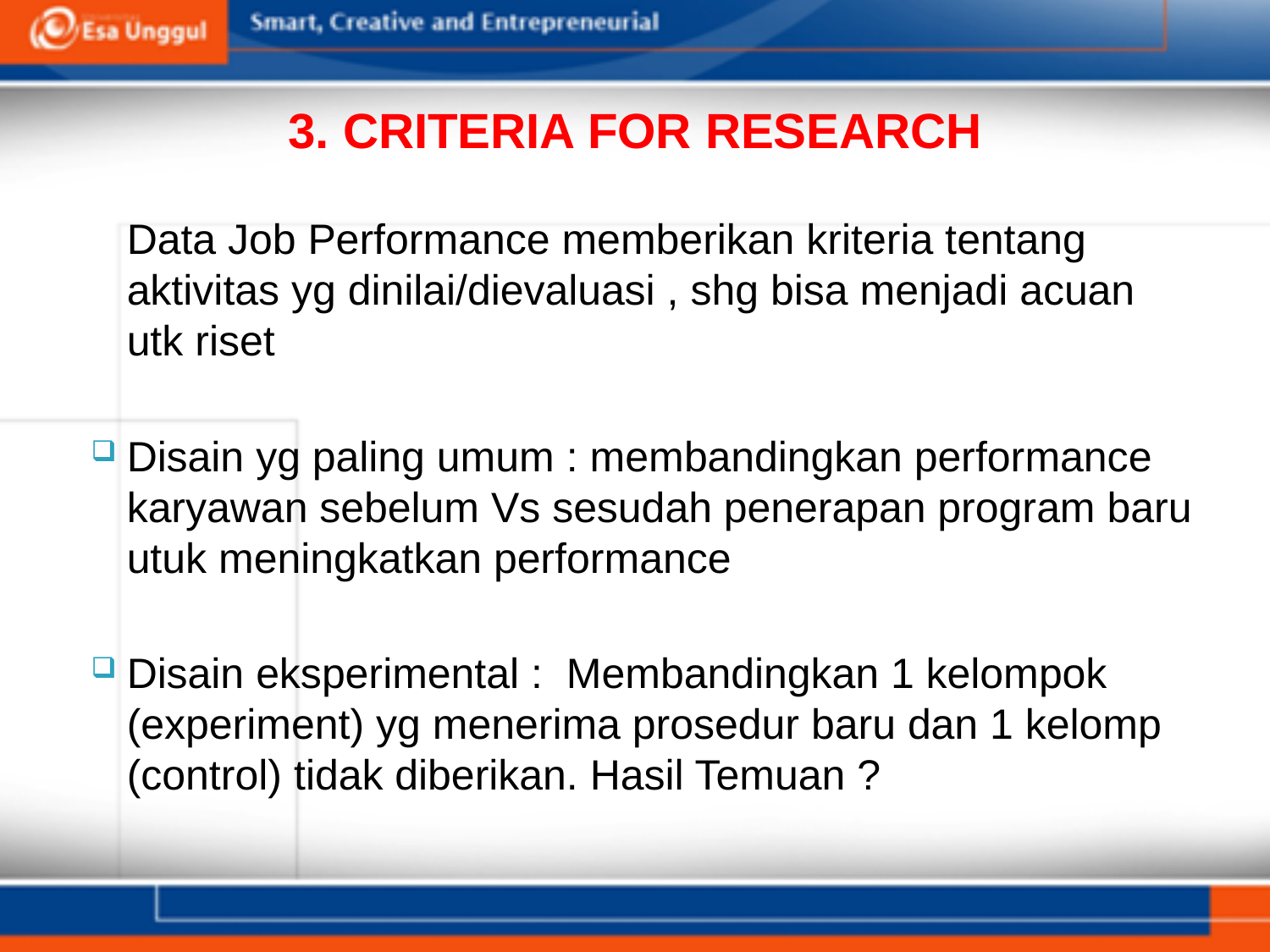

# 3. CRITERIA FOR RESEARCH
	Data Job Performance memberikan kriteria tentang aktivitas yg dinilai/dievaluasi , shg bisa menjadi acuan utk riset

Disain yg paling umum : membandingkan performance karyawan sebelum Vs sesudah penerapan program baru utuk meningkatkan performance

Disain eksperimental :  Membandingkan 1 kelompok (experiment) yg menerima prosedur baru dan 1 kelomp (control) tidak diberikan. Hasil Temuan ?